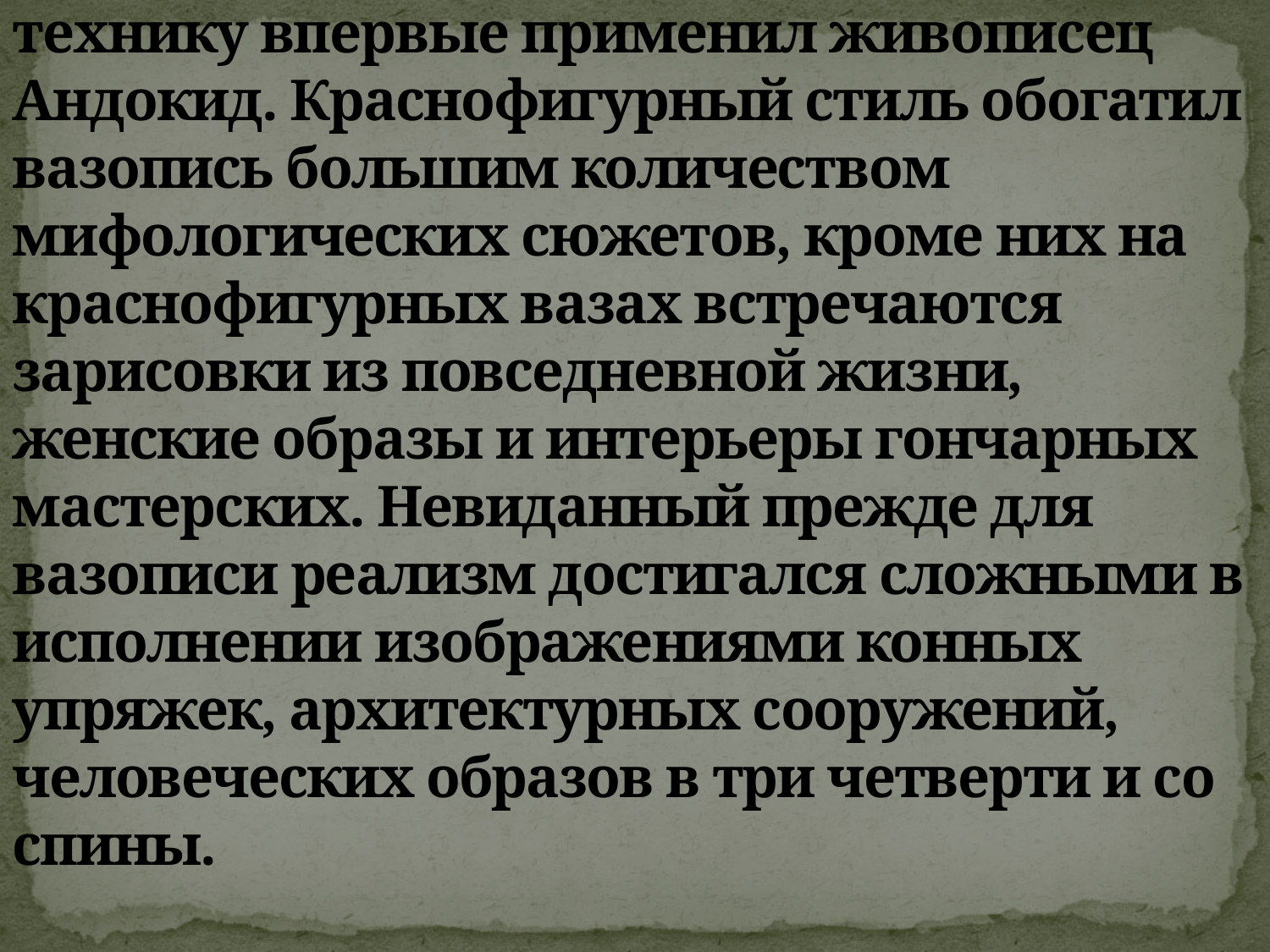

# Краснофигурные вазы впервые появились около 530 г. до н.э. считается, что эту технику впервые применил живописец Андокид. Краснофигурный стиль обогатил вазопись большим количеством мифологических сюжетов, кроме них на краснофигурных вазах встречаются зарисовки из повседневной жизни, женские образы и интерьеры гончарных мастерских. Невиданный прежде для вазописи реализм достигался сложными в исполнении изображениями конных упряжек, архитектурных сооружений, человеческих образов в три четверти и со спины.